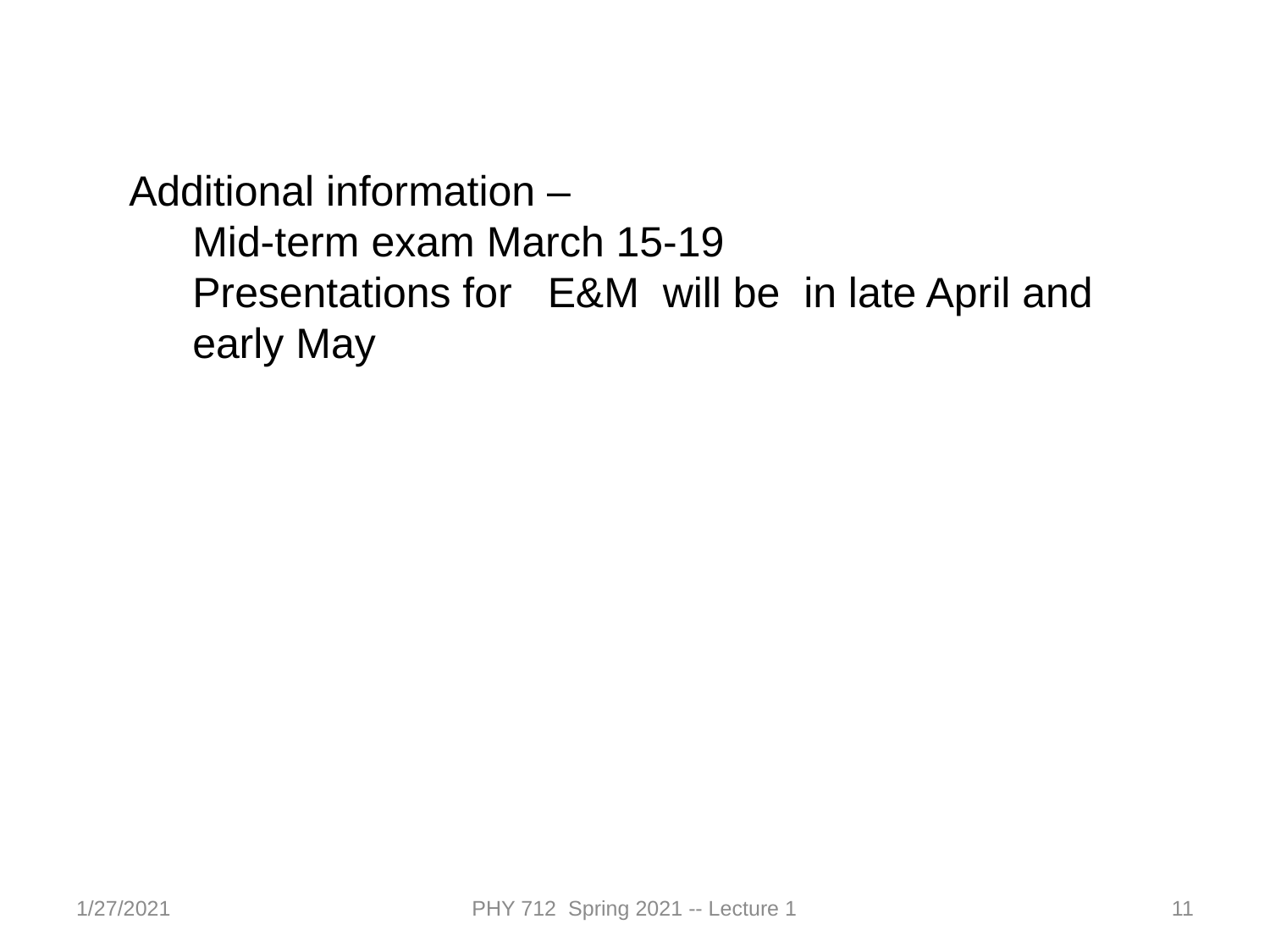

Additional information –
Mid-term exam March 15-19
Presentations for   E&M  will be  in late April and early May

1/27/2021
PHY 712  Spring 2021 -- Lecture 1
11